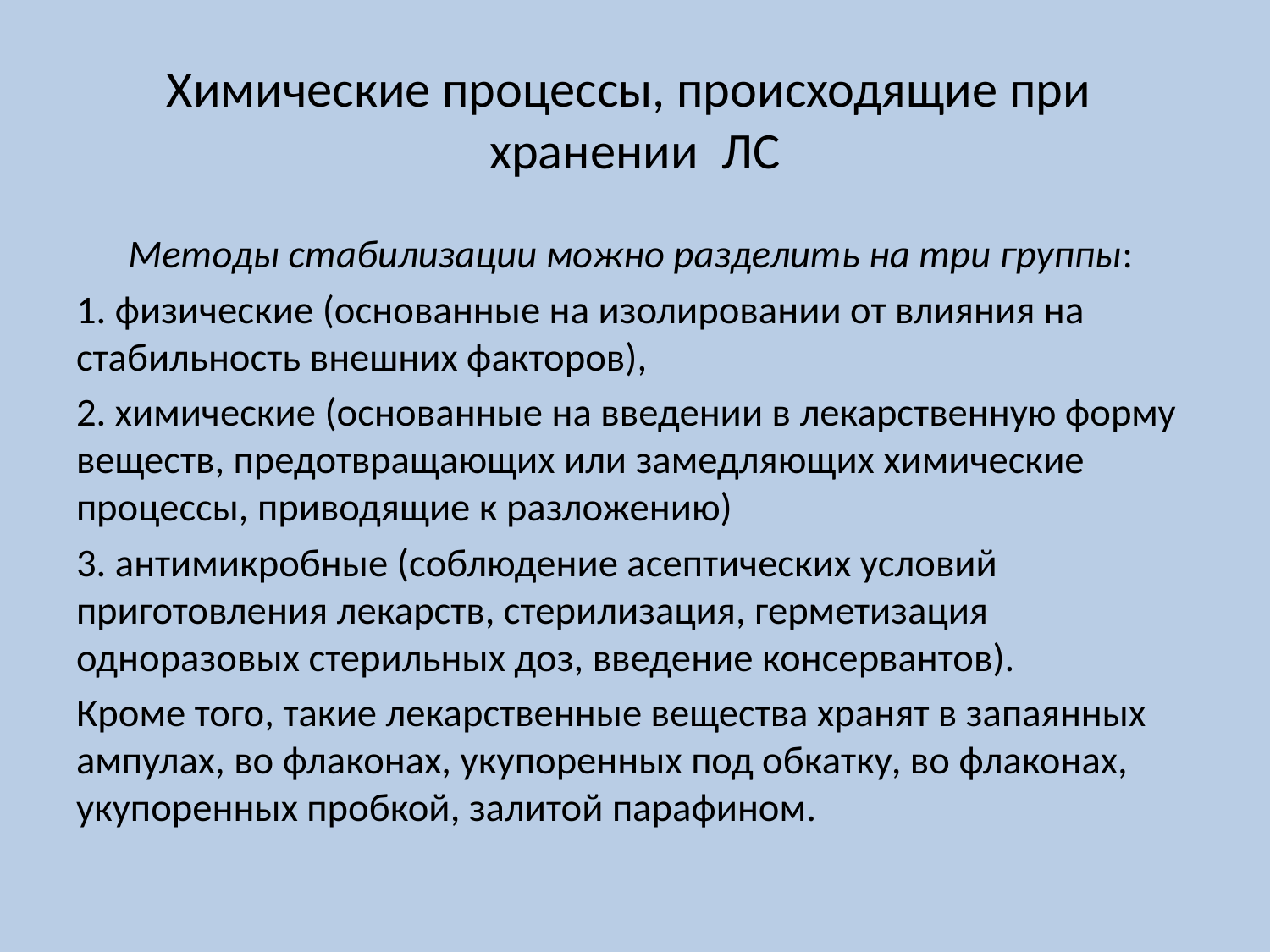

# Химические процессы, происходящие при хранении  ЛС
Методы стабилизации можно разделить на три группы:
1. физические (основанные на изолировании от влияния на стабильность внешних факторов),
2. химические (основанные на введении в лекарственную форму веществ, предотвращающих или замедляющих химические процессы, приводящие к разложению)
3. антимикробные (соблюдение асептических условий приготовления лекарств, стерилизация, герметизация одноразовых стерильных доз, введение консервантов).
Кроме того, такие лекарственные вещества хранят в запаянных ампулах, во флаконах, укупоренных под обкатку, во флаконах, укупоренных пробкой, залитой парафином.